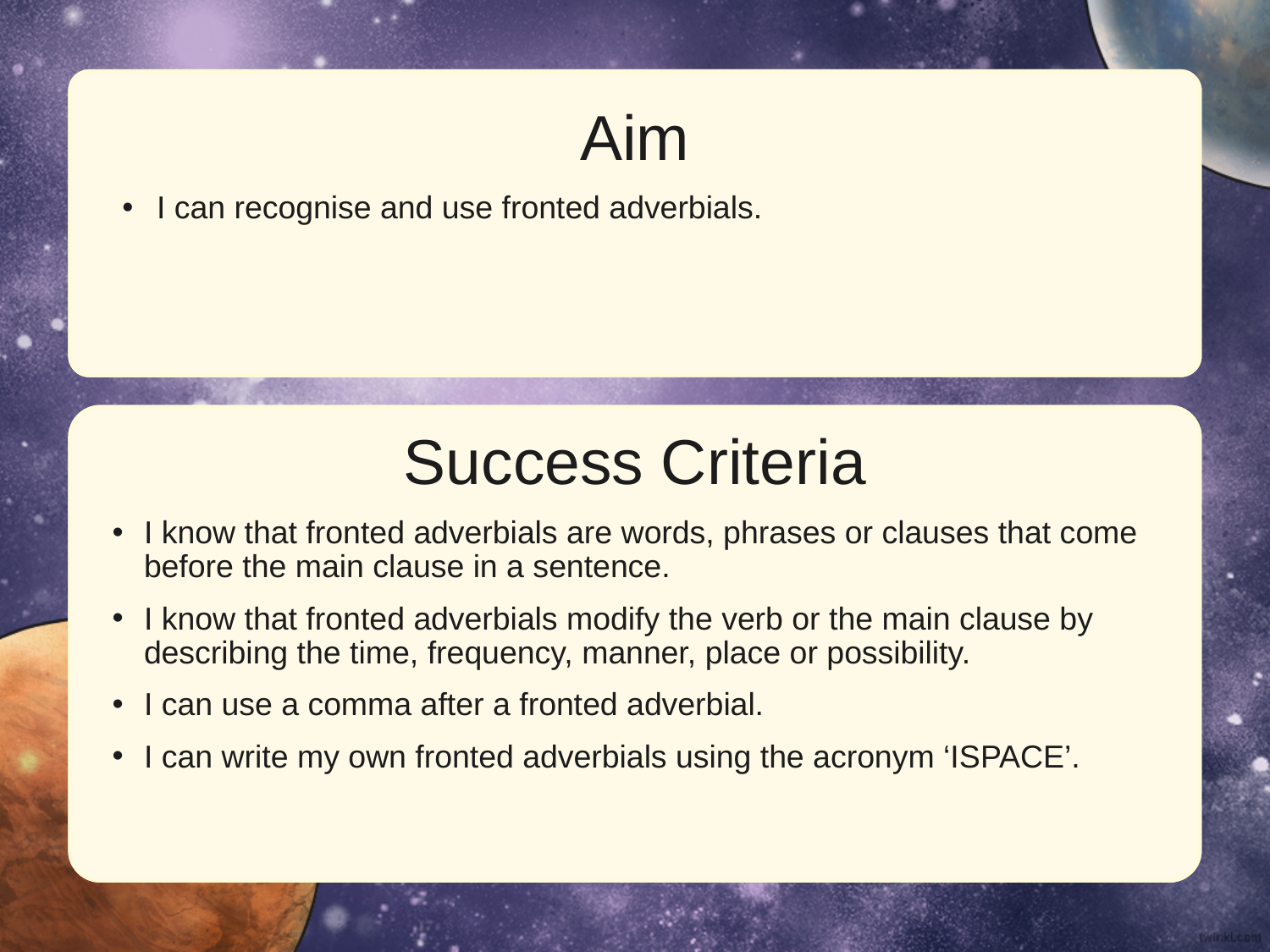

Aim
I can recognise and use fronted adverbials.

Success Criteria
I know that fronted adverbials are words, phrases or clauses that come before the main clause in a sentence.
I know that fronted adverbials modify the verb or the main clause by describing the time, frequency, manner, place or possibility.
I can use a comma after a fronted adverbial.
I can write my own fronted adverbials using the acronym ‘ISPACE’.